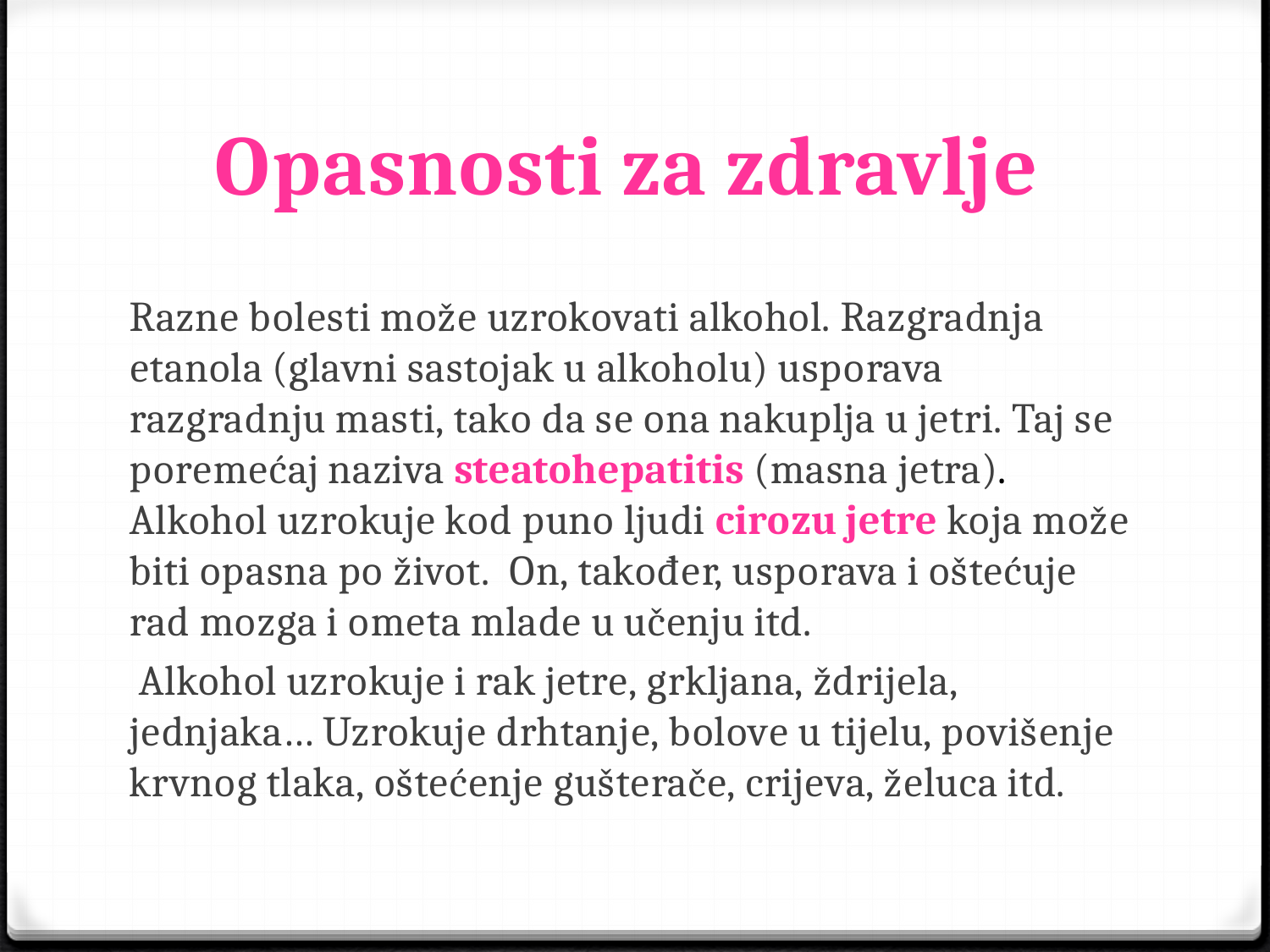

# Opasnosti za zdravlje
Razne bolesti može uzrokovati alkohol. Razgradnja etanola (glavni sastojak u alkoholu) usporava razgradnju masti, tako da se ona nakuplja u jetri. Taj se poremećaj naziva steatohepatitis (masna jetra).  Alkohol uzrokuje kod puno ljudi cirozu jetre koja može biti opasna po život.  On, također, usporava i oštećuje rad mozga i ometa mlade u učenju itd.
 Alkohol uzrokuje i rak jetre, grkljana, ždrijela, jednjaka… Uzrokuje drhtanje, bolove u tijelu, povišenje krvnog tlaka, oštećenje gušterače, crijeva, želuca itd.